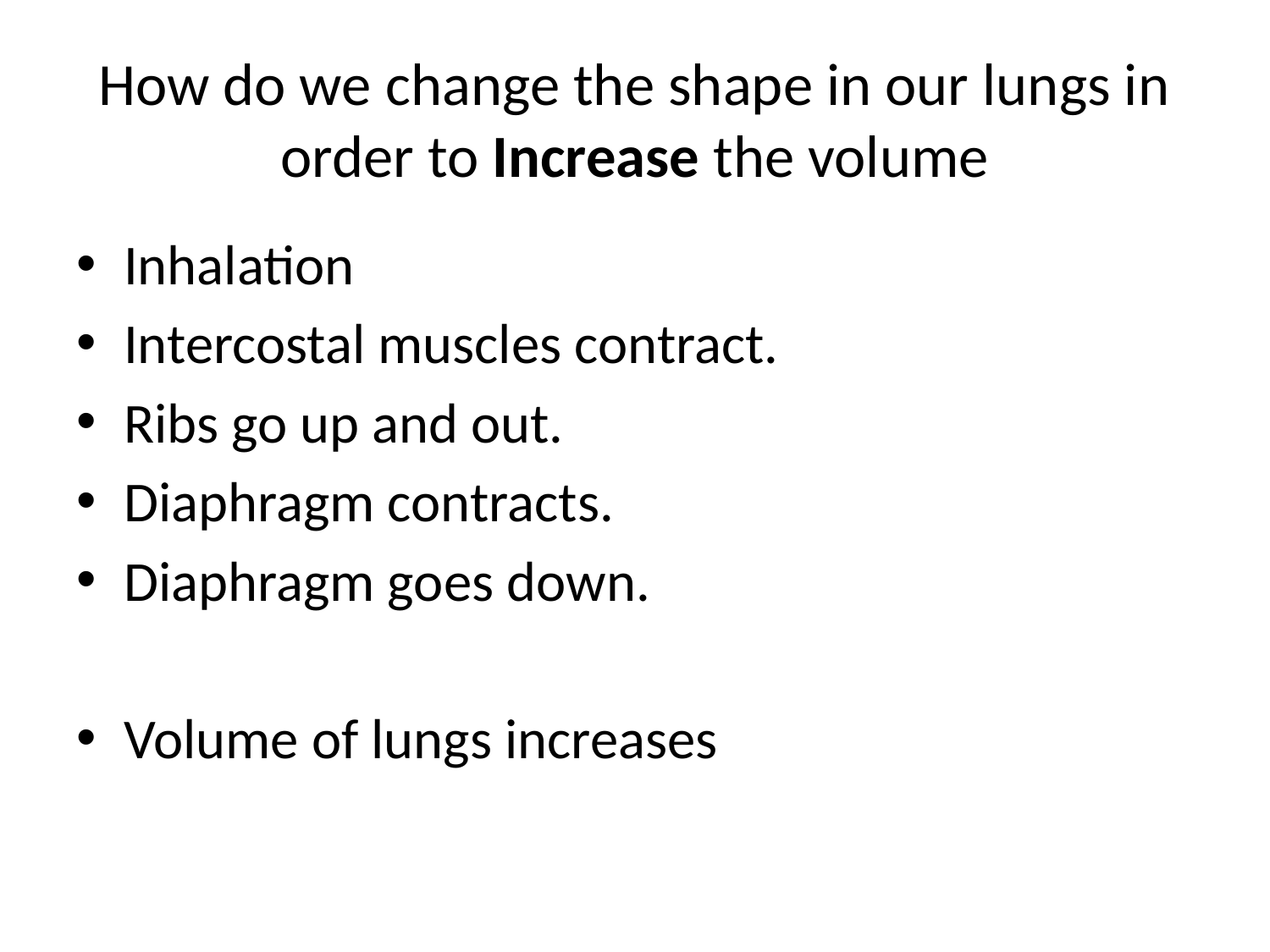

# How do we change the shape in our lungs in order to Increase the volume
Inhalation
Intercostal muscles contract.
Ribs go up and out.
Diaphragm contracts.
Diaphragm goes down.

Volume of lungs increases